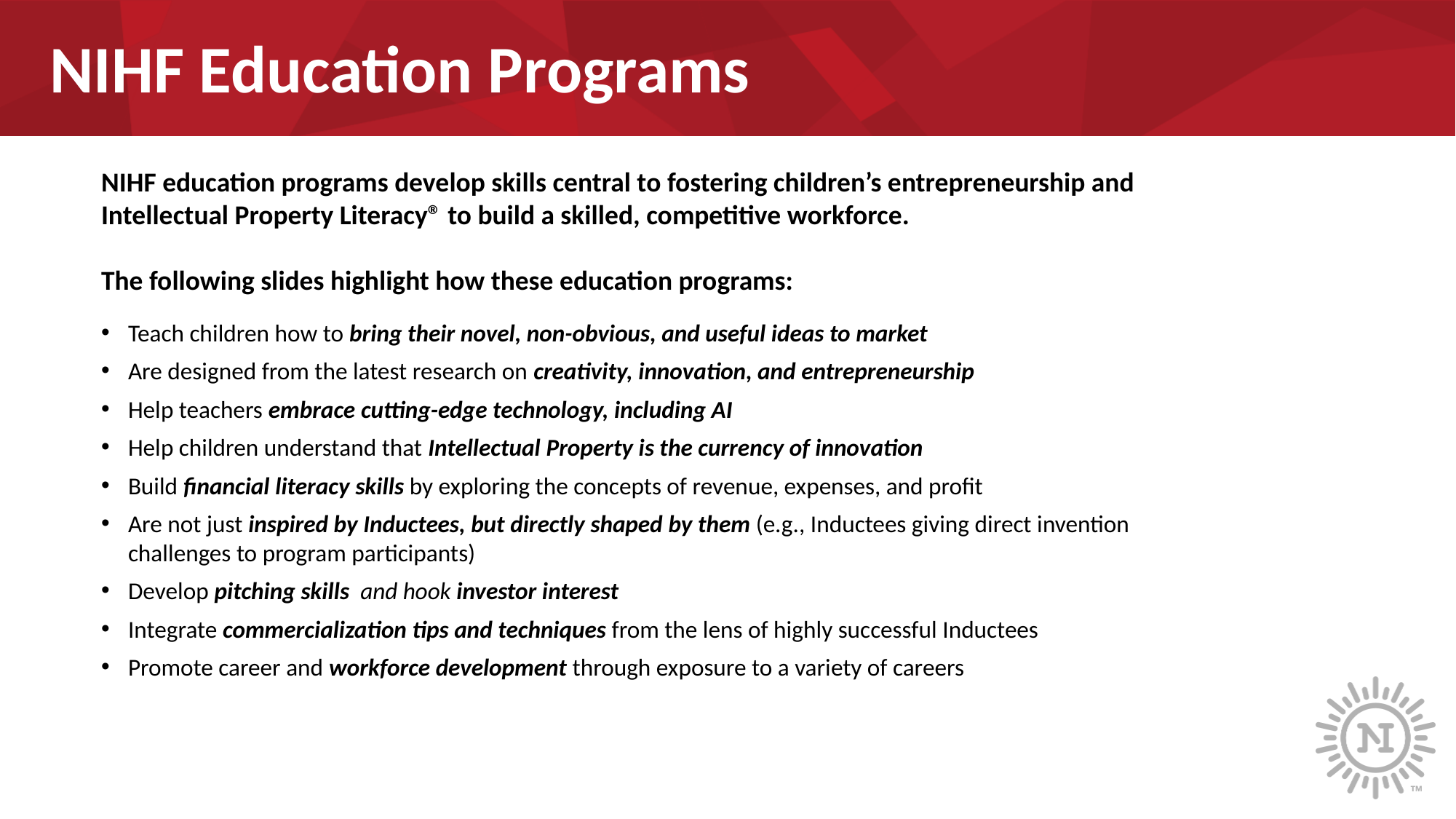

NIHF Education Programs
NIHF education programs develop skills central to fostering children’s entrepreneurship and Intellectual Property Literacy® to build a skilled, competitive workforce.

The following slides highlight how these education programs:

Teach children how to bring their novel, non-obvious, and useful ideas to market
Are designed from the latest research on creativity, innovation, and entrepreneurship
Help teachers embrace cutting-edge technology, including AI
Help children understand that Intellectual Property is the currency of innovation
Build financial literacy skills by exploring the concepts of revenue, expenses, and profit
Are not just inspired by Inductees, but directly shaped by them (e.g., Inductees giving direct invention challenges to program participants)
Develop pitching skills  and hook investor interest
Integrate commercialization tips and techniques from the lens of highly successful Inductees
Promote career and workforce development through exposure to a variety of careers